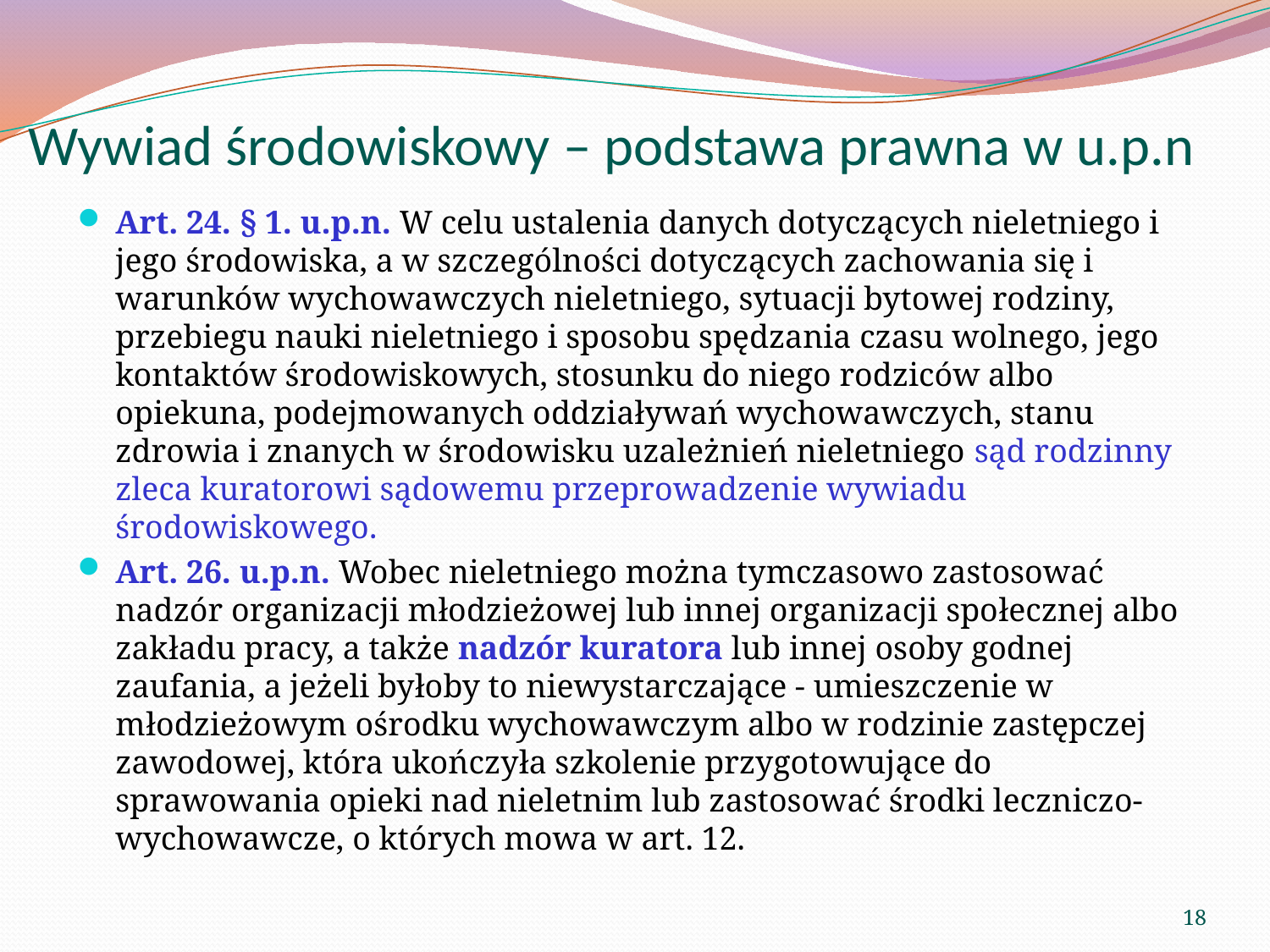

# Wywiad środowiskowy – podstawa prawna w u.p.n
Art. 24. § 1. u.p.n. W celu ustalenia danych dotyczących nieletniego i jego środowiska, a w szczególności dotyczących zachowania się i warunków wychowawczych nieletniego, sytuacji bytowej rodziny, przebiegu nauki nieletniego i sposobu spędzania czasu wolnego, jego kontaktów środowiskowych, stosunku do niego rodziców albo opiekuna, podejmowanych oddziaływań wychowawczych, stanu zdrowia i znanych w środowisku uzależnień nieletniego sąd rodzinny zleca kuratorowi sądowemu przeprowadzenie wywiadu środowiskowego.
Art. 26. u.p.n. Wobec nieletniego można tymczasowo zastosować nadzór organizacji młodzieżowej lub innej organizacji społecznej albo zakładu pracy, a także nadzór kuratora lub innej osoby godnej zaufania, a jeżeli byłoby to niewystarczające - umieszczenie w młodzieżowym ośrodku wychowawczym albo w rodzinie zastępczej zawodowej, która ukończyła szkolenie przygotowujące do sprawowania opieki nad nieletnim lub zastosować środki leczniczo-wychowawcze, o których mowa w art. 12.

18